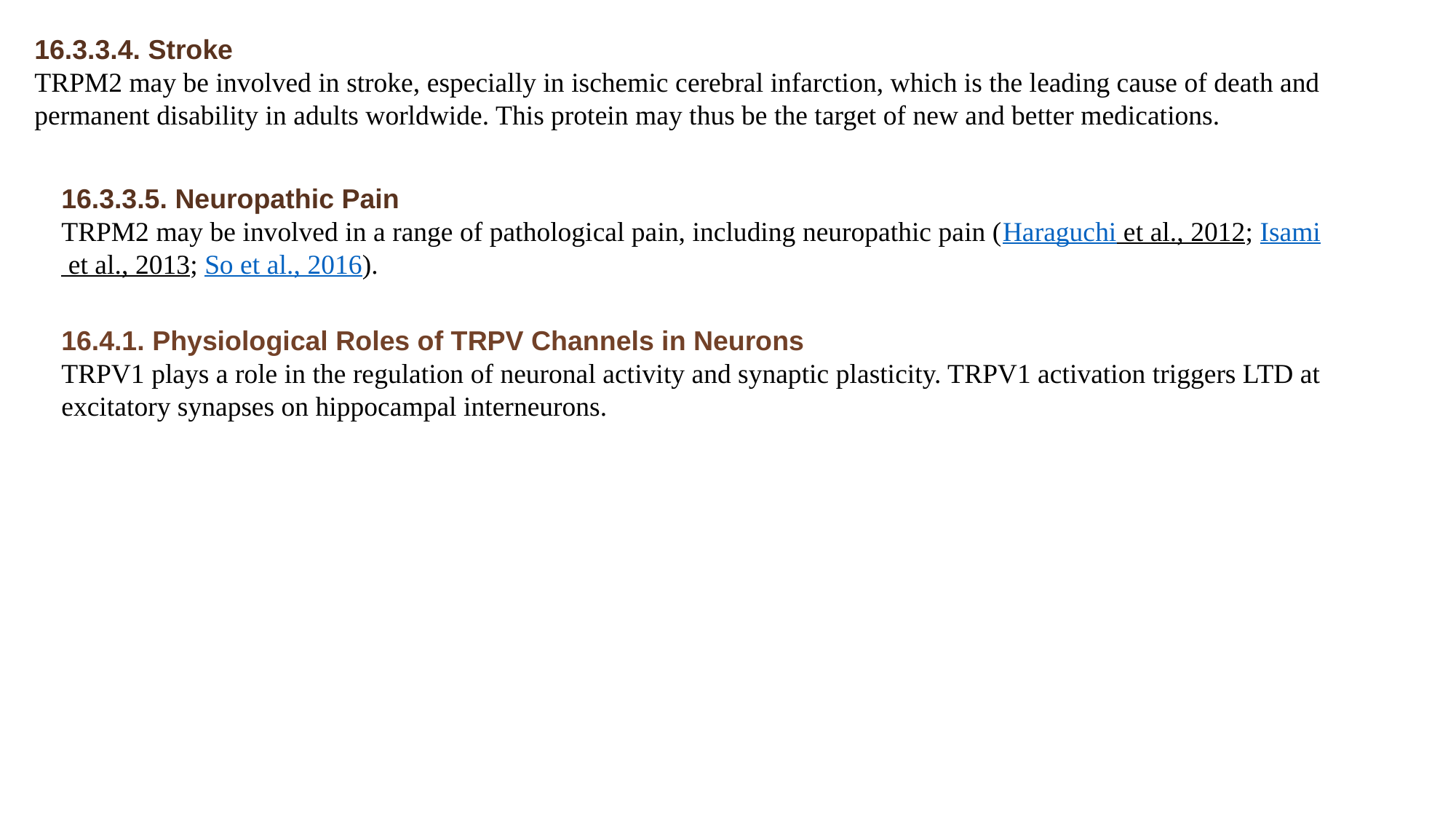

16.3.3.4. Stroke
TRPM2 may be involved in stroke, especially in ischemic cerebral infarction, which is the leading cause of death and permanent disability in adults worldwide. This protein may thus be the target of new and better medications.
16.3.3.5. Neuropathic Pain
TRPM2 may be involved in a range of pathological pain, including neuropathic pain (Haraguchi et al., 2012; Isami et al., 2013; So et al., 2016).
16.4.1. Physiological Roles of TRPV Channels in Neurons
TRPV1 plays a role in the regulation of neuronal activity and synaptic plasticity. TRPV1 activation triggers LTD at excitatory synapses on hippocampal interneurons.